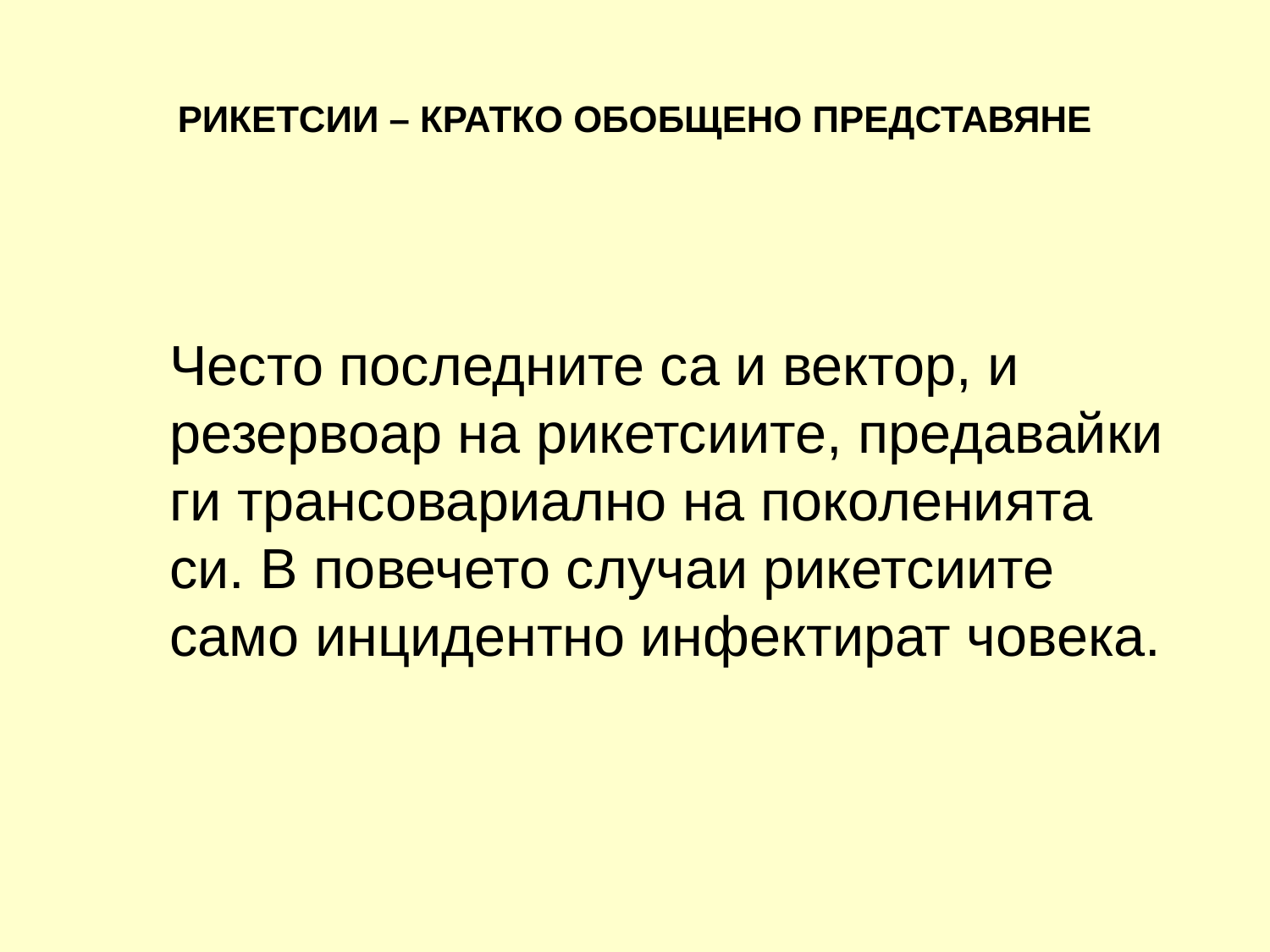

# РИКЕТСИИ – КРАТКО ОБОБЩЕНО ПРЕДСТАВЯНЕ
	Често последните са и вектор, и резервоар на рикетсиите, предавайки ги трансовариално на поколенията си. В повечето случаи рикетсиите само инцидентно инфектират човека.